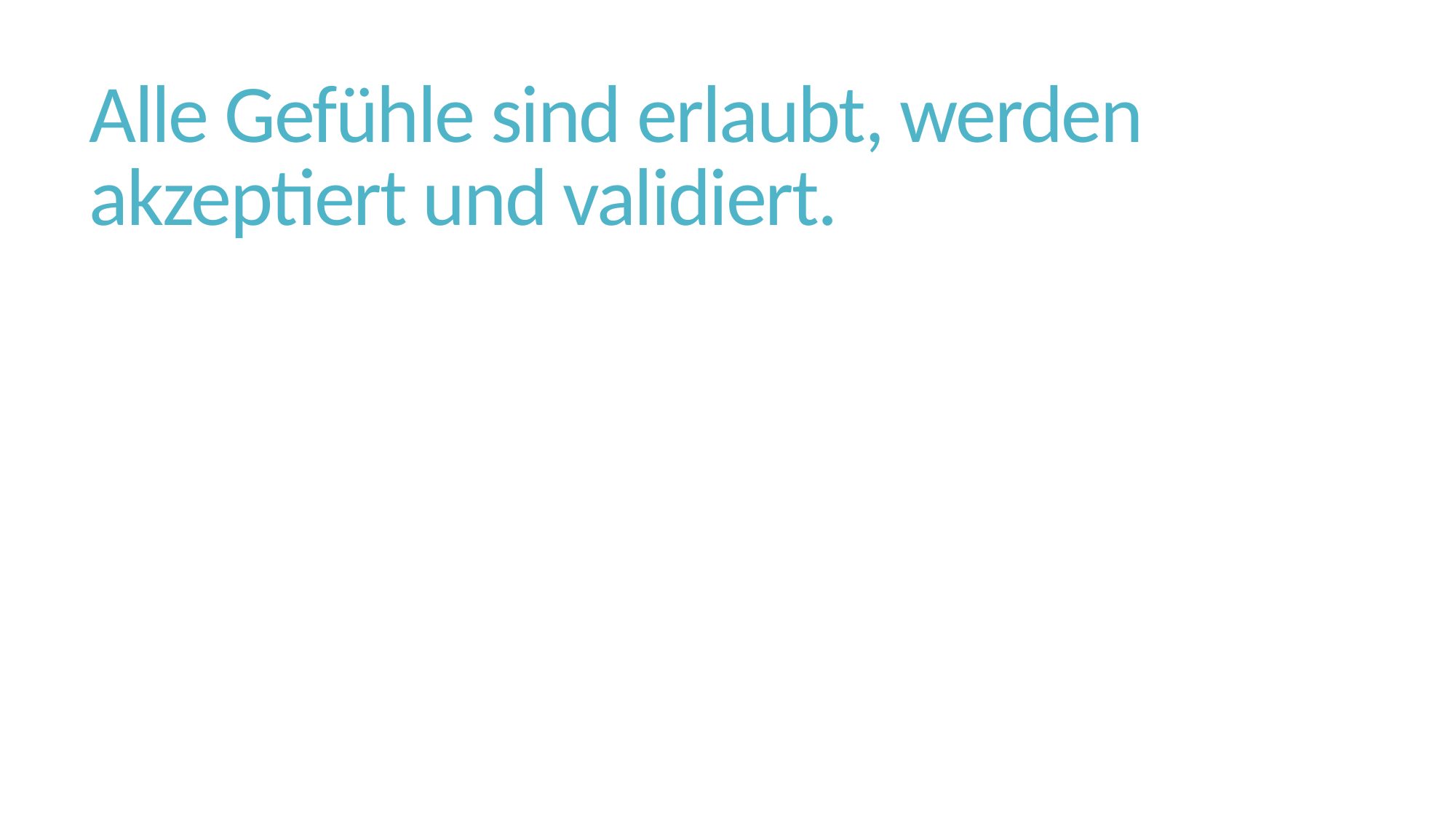

# Alle Gefühle sind erlaubt, werden akzeptiert und validiert.